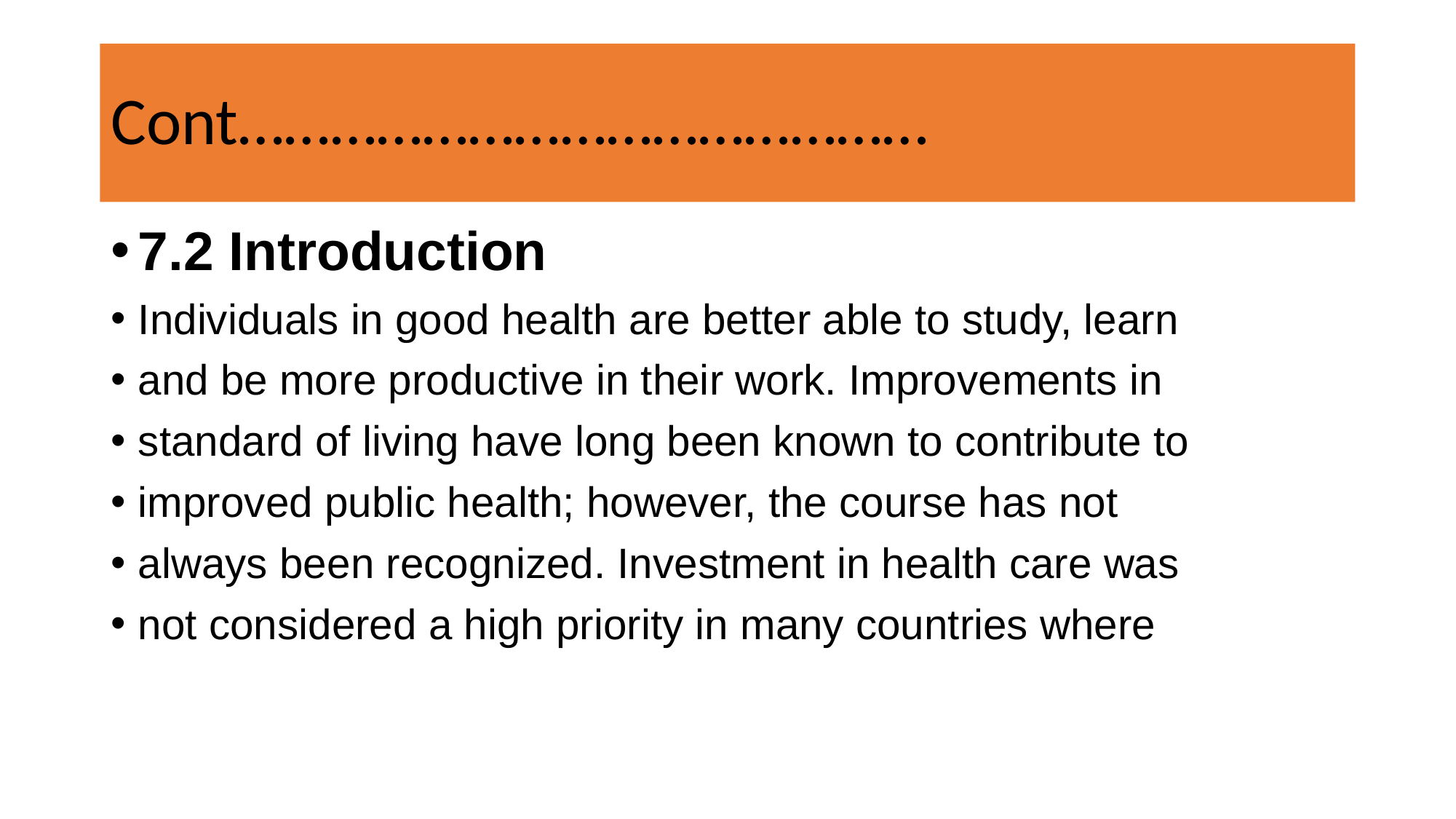

# Cont………………………………………
7.2 Introduction
Individuals in good health are better able to study, learn
and be more productive in their work. Improvements in
standard of living have long been known to contribute to
improved public health; however, the course has not
always been recognized. Investment in health care was
not considered a high priority in many countries where